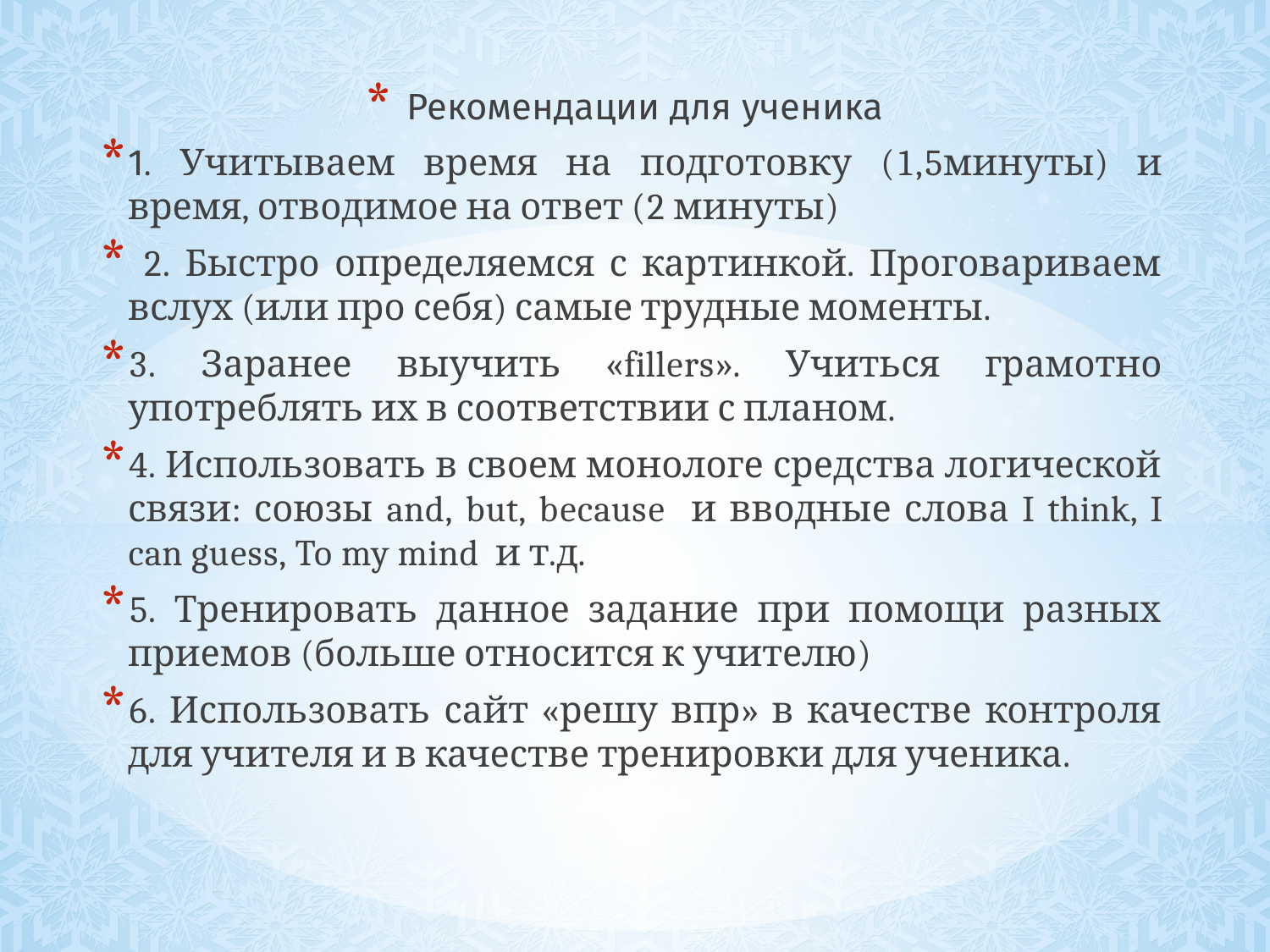

Рекомендации для ученика
1. Учитываем время на подготовку (1,5минуты) и время, отводимое на ответ (2 минуты)
 2. Быстро определяемся с картинкой. Проговариваем вслух (или про себя) самые трудные моменты.
3. Заранее выучить «fillers». Учиться грамотно употреблять их в соответствии с планом.
4. Использовать в своем монологе средства логической связи: союзы and, but, because  и вводные слова I think, I can guess, To my mind  и т.д.
5. Тренировать данное задание при помощи разных приемов (больше относится к учителю)
6. Использовать сайт «решу впр» в качестве контроля для учителя и в качестве тренировки для ученика.